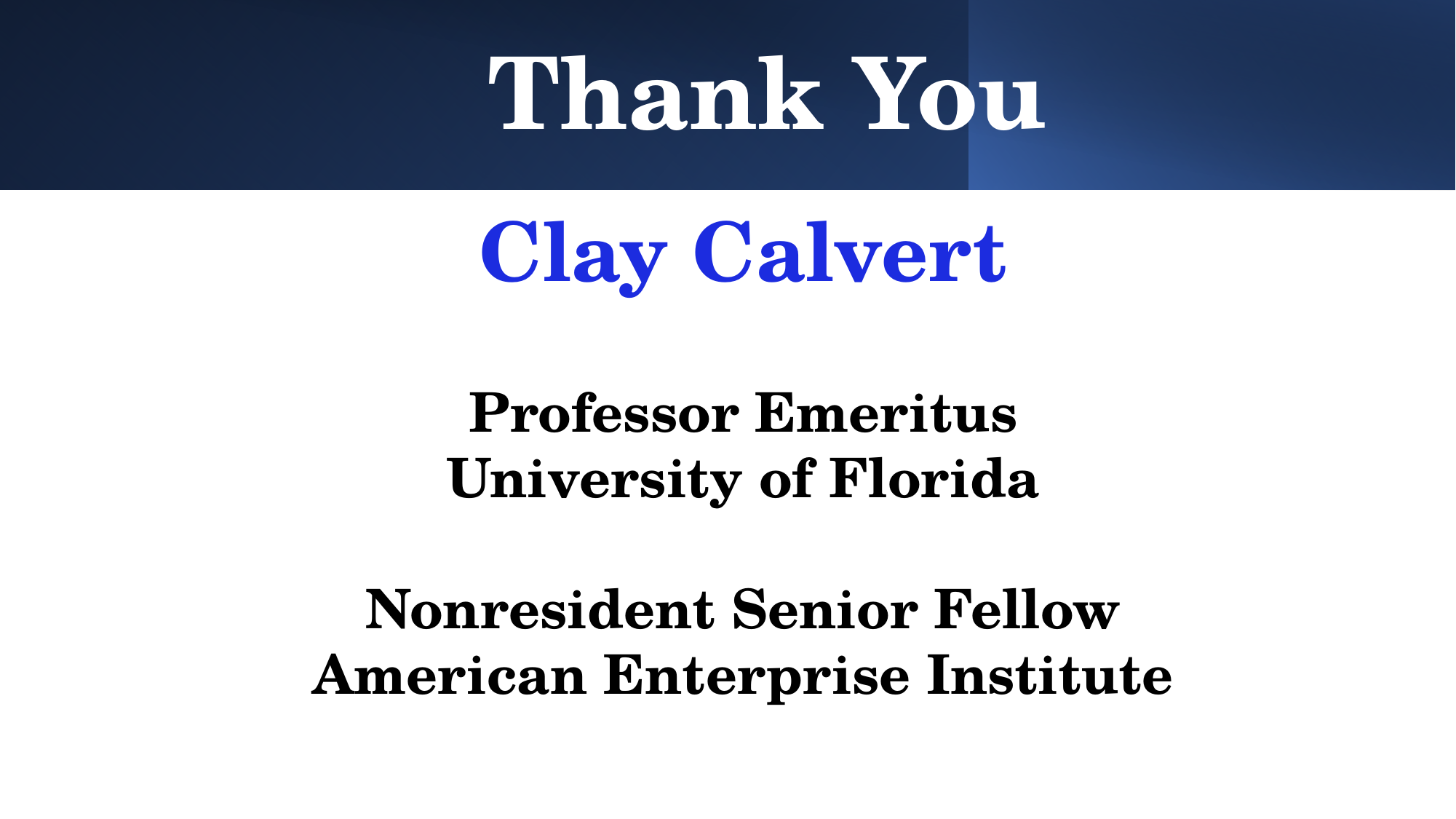

# Thank You
Clay Calvert

Professor Emeritus
University of Florida

Nonresident Senior Fellow
American Enterprise Institute